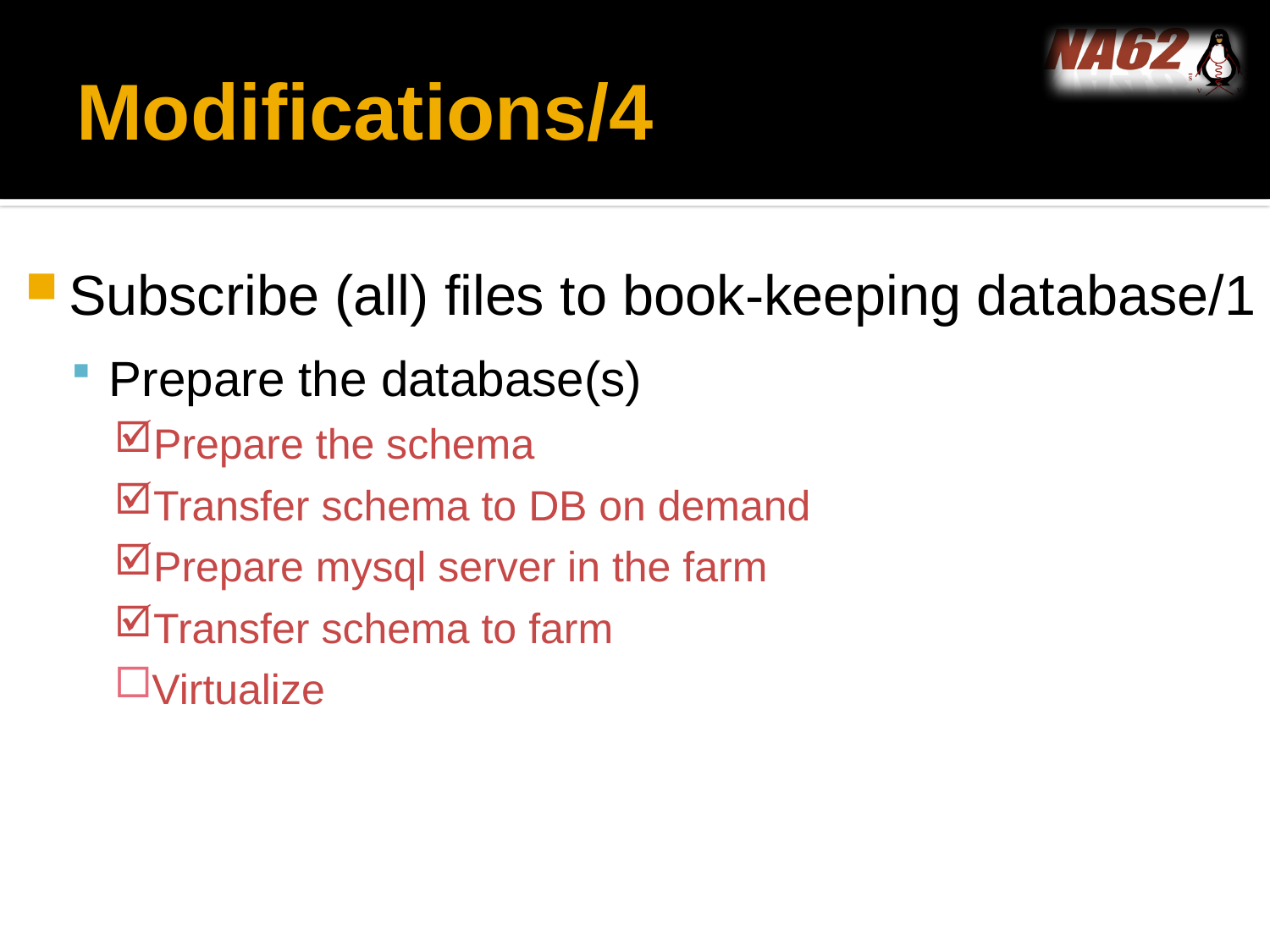

# Modifications/4
Subscribe (all) files to book-keeping database/1
Prepare the database(s)
Prepare the schema
Transfer schema to DB on demand
Prepare mysql server in the farm
Transfer schema to farm
Virtualize